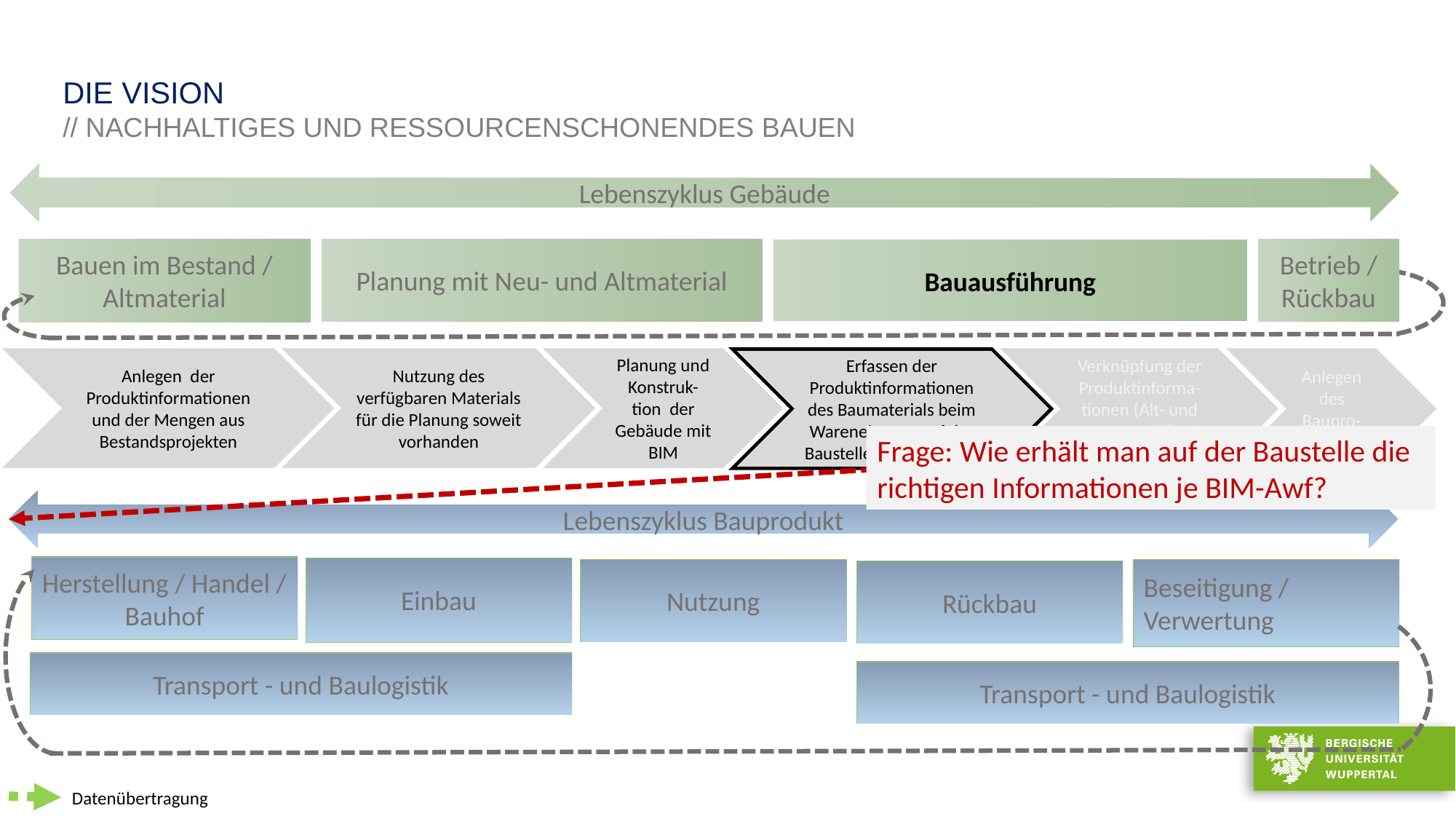

DIE VISION
// Nachhaltiges und ressourcenschonendes Bauen
Lebenszyklus Gebäude
Planung mit Neu- und Altmaterial
Betrieb / Rückbau
Bauen im Bestand / Altmaterial
Bauausführung

Anlegen  der Produktinformationen und der Mengen aus Bestandsprojekten
Nutzung des verfügbaren Materials für die Planung soweit vorhanden
Planung und Konstruk-tion  der Gebäude mit BIM
Erfassen der Produktinformationen des Baumaterials beim Wareneingang auf der Baustelle (Neumaterial)
Verknüpfung der Produktinforma-tionen (Alt- und Neumaterial) mit BIM-Modellen
Anlegen des Baupro-jektes
Frage: Wie erhält man auf der Baustelle die richtigen Informationen je BIM-Awf?
Lebenszyklus Bauprodukt
Herstellung / Handel / Bauhof
Einbau
Nutzung
Beseitigung / Verwertung

Rückbau

Transport - und Baulogistik
Transport - und Baulogistik
Datenübertragung